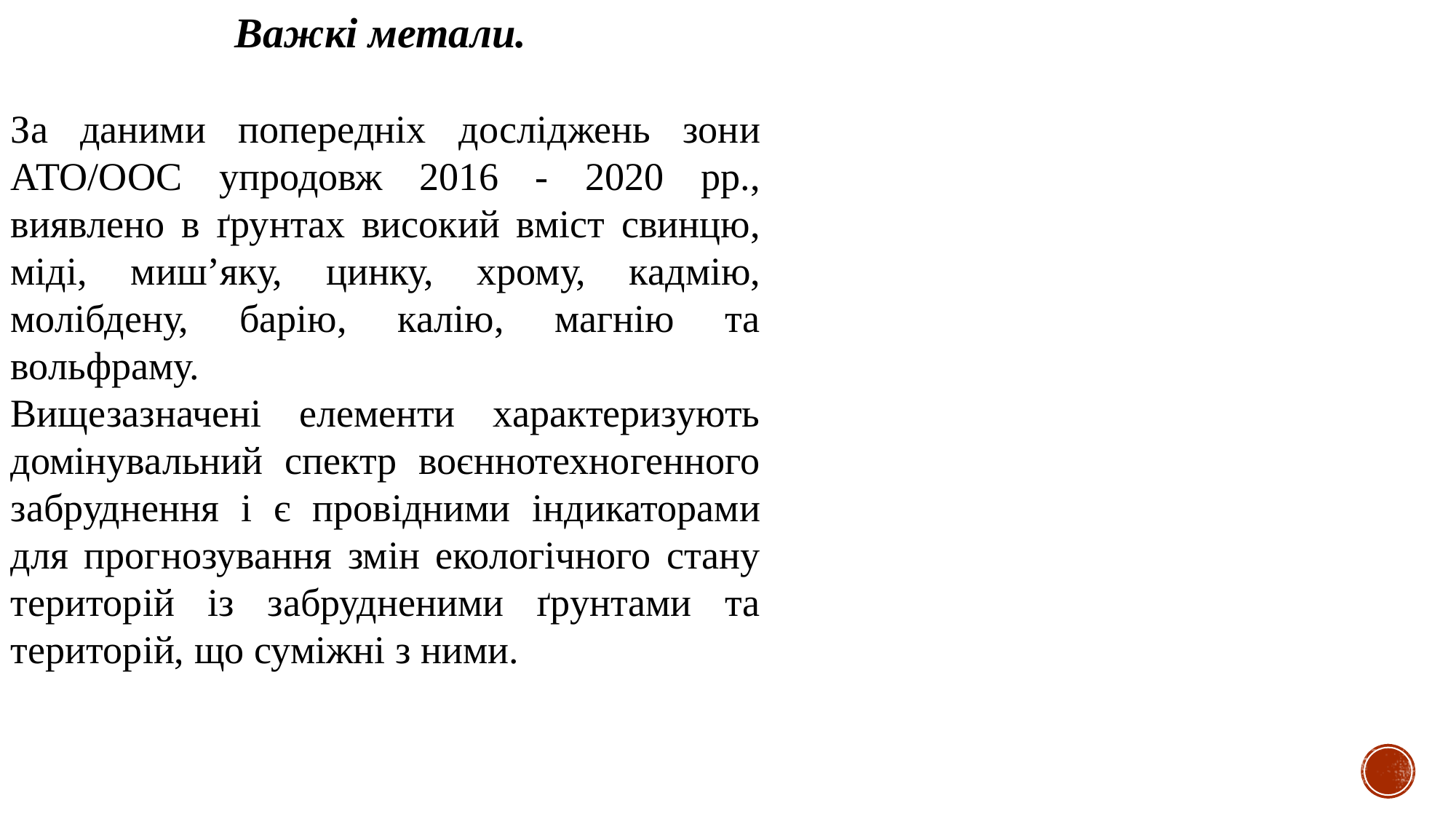

Важкі метали.

За даними попередніх досліджень зони АТО/ООС упродовж 2016 - 2020 рр., виявлено в ґрунтах високий вміст свинцю, міді, миш’яку, цинку, хрому, кадмію, молібдену, барію, калію, магнію та вольфраму.
Вищезазначені елементи характеризують домінувальний спектр воєннотехногенного забруднення і є провідними індикаторами для прогнозування змін екологічного стану територій із забрудненими ґрунтами та територій, що суміжні з ними.